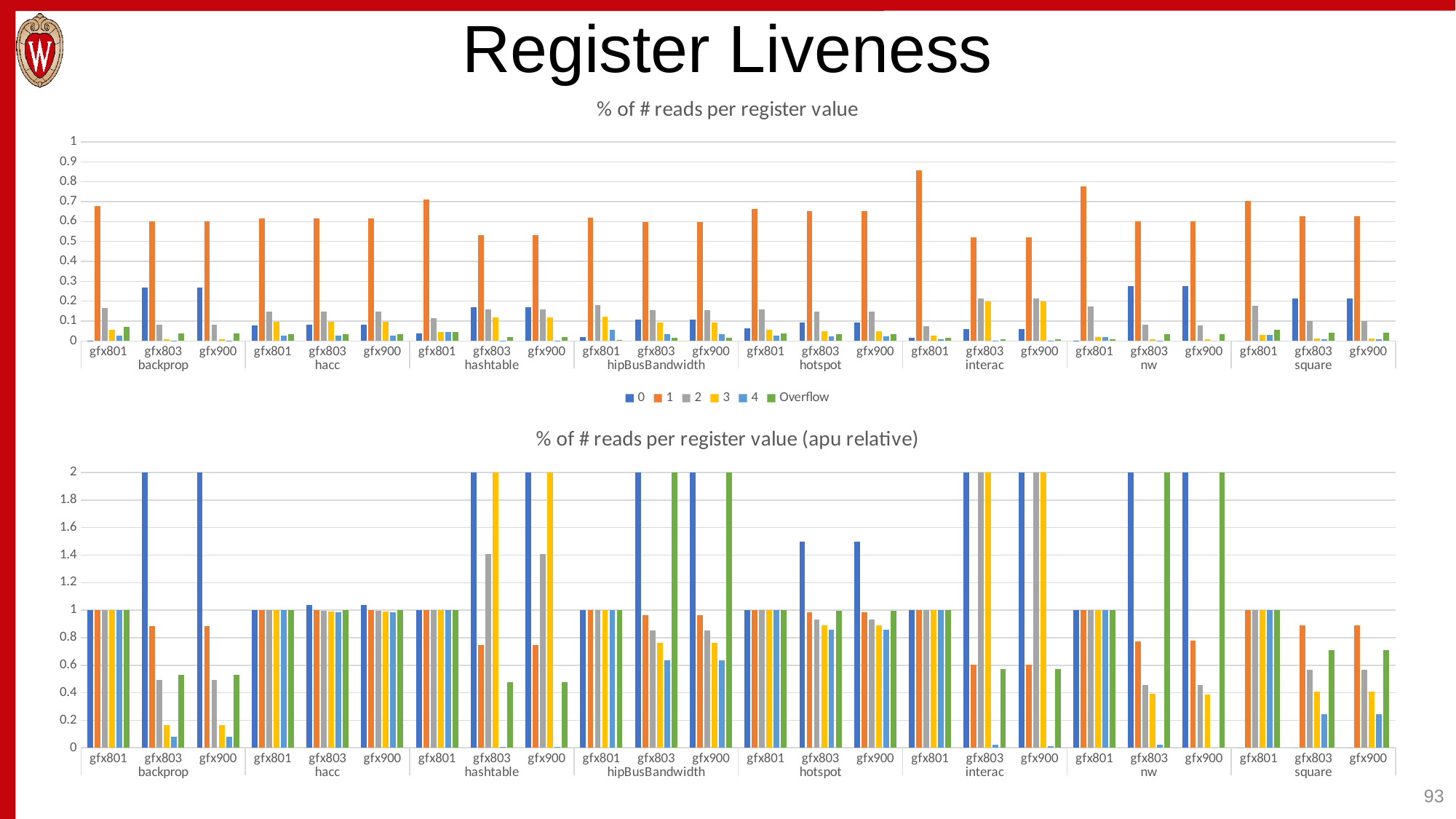

# Register Liveness

### Chart: % of # reads per register value

| Category |  |  |  |  |  |  |
|---|---|---|---|---|---|---|
| gfx801 | 0.0015034767900770532 | 0.6784439015222703 | 0.16594625070475474 | 0.05450103364029318 | 0.02743845141890622 | 0.07216688592369855 |
| gfx803 | 0.2682550412611762 | 0.6009463923574353 | 0.08141270104460288 | 0.008953739015088709 | 0.002168284376873334 | 0.03826384194482354 |
| gfx900 | 0.2682550412611762 | 0.6009463923574353 | 0.08141270104460288 | 0.008953739015088709 | 0.002168284376873334 | 0.03826384194482354 |
| gfx801 | 0.07785548445802468 | 0.6176551033107412 | 0.1470408861453051 | 0.09508500575792633 | 0.027908018343930103 | 0.03445550198407254 |
| gfx803 | 0.08093814050194047 | 0.6166523330466609 | 0.14637075350202655 | 0.09421579735942545 | 0.027417070080532045 | 0.03440590550941454 |
| gfx900 | 0.08093814050194047 | 0.6166523330466609 | 0.14637075350202655 | 0.09421579735942545 | 0.027417070080532045 | 0.03440590550941454 |
| gfx801 | 0.03896103896103896 | 0.7125917560700169 | 0.11349520045172219 | 0.045736871823828344 | 0.044607566346696784 | 0.044607566346696784 |
| gfx803 | 0.16800268196379348 | 0.5329583550622067 | 0.1599617571829447 | 0.11770592763664357 | 0.00019618068489408725 | 0.021175097469517495 |
| gfx900 | 0.16800268196379348 | 0.5329583550622067 | 0.1599617571829447 | 0.11770592763664357 | 0.00019618068489408725 | 0.021175097469517495 |
| gfx801 | 0.01754770783066462 | 0.6205308181618776 | 0.18205746874314543 | 0.12042114498793595 | 0.05637201140601009 | 0.0030708488703663083 |
| gfx803 | 0.10680295168313733 | 0.5969509704223271 | 0.15479822342746385 | 0.09180116989561332 | 0.03574005023771653 | 0.01390663433374184 |
| gfx900 | 0.10680295168313733 | 0.5969509704223271 | 0.15479822342746385 | 0.09180116989561332 | 0.03574005023771653 | 0.01390663433374184 |
| gfx801 | 0.06168549087749783 | 0.6624674196350999 | 0.1585577758470895 | 0.05603822762814944 | 0.02519548218940052 | 0.036055603822762815 |
| gfx803 | 0.09248339932280085 | 0.6524744113248774 | 0.1476666072632321 | 0.04997636776408055 | 0.021571195016310118 | 0.035828019308698986 |
| gfx900 | 0.09248339932280085 | 0.6524744113248774 | 0.1476666072632321 | 0.04997636776408055 | 0.021571195016310118 | 0.035828019308698986 |
| gfx801 | 0.01716188524590164 | 0.858094262295082 | 0.07479508196721311 | 0.0274077868852459 | 0.008709016393442622 | 0.013831967213114754 |
| gfx803 | 0.06125566081468187 | 0.5201649808037465 | 0.21351226064114298 | 0.19693691980363956 | 0.00020206582591434787 | 0.007928112110874708 |
| gfx900 | 0.06127095470217572 | 0.51995006539056 | 0.21366662703602426 | 0.19707525858994174 | 0.00010700273451432648 | 0.007930091546783974 |
| gfx801 | 0.0013123359580052493 | 0.7769028871391076 | 0.17454068241469817 | 0.02099737532808399 | 0.01837270341207349 | 0.007874015748031496 |
| gfx803 | 0.2743590430519463 | 0.60270045811343 | 0.0799153427813647 | 0.008197819272912368 | 0.0003750636268652718 | 0.03445227315348139 |
| gfx900 | 0.2748155105326714 | 0.6028713269824232 | 0.0795652757278948 | 0.00818462364148665 | 0.0 | 0.03456326311552395 |
| gfx801 | 0.0 | 0.7032590051457976 | 0.1783876500857633 | 0.030874785591766724 | 0.030874785591766724 | 0.05660377358490566 |
| gfx803 | 0.21283450246817356 | 0.625253312548714 | 0.10153286567939725 | 0.012574694725902832 | 0.0074824629773967265 | 0.04032216160041569 |
| gfx900 | 0.21283450246817356 | 0.625253312548714 | 0.10153286567939725 | 0.012574694725902832 | 0.0074824629773967265 | 0.04032216160041569 |

### Chart: % of # reads per register value (apu relative)

| Category |  |  |  |  |  |  |
|---|---|---|---|---|---|---|
| gfx801 | 1.0 | 1.0 | 1.0 | 1.0 | 1.0 | 1.0 |
| gfx803 | 178.42313431883983 | 0.8857716769346019 | 0.4905968088995832 | 0.16428567344581732 | 0.07902356965303432 | 0.5302132890323075 |
| gfx900 | 178.42313431883983 | 0.8857716769346019 | 0.4905968088995832 | 0.16428567344581732 | 0.07902356965303432 | 0.5302132890323075 |
| gfx801 | 1.0 | 1.0 | 1.0 | 1.0 | 1.0 | 1.0 |
| gfx803 | 1.0395945907391764 | 0.9983764883367671 | 0.9954425421333741 | 0.9908586175961984 | 0.9824083438190502 | 0.9985605644439334 |
| gfx900 | 1.0395945907391764 | 0.9983764883367671 | 0.9954425421333741 | 0.9908586175961984 | 0.9824083438190502 | 0.9985605644439334 |
| gfx801 | 1.0 | 1.0 | 1.0 | 1.0 | 1.0 | 1.0 |
| gfx803 | 4.312068837070699 | 0.7479154095207354 | 1.4094142884129108 | 2.5735456524011826 | 0.004397923961359854 | 0.47469743820905674 |
| gfx900 | 4.312068837070699 | 0.7479154095207354 | 1.4094142884129108 | 2.5735456524011826 | 0.004397923961359854 | 0.47469743820905674 |
| gfx801 | 1.0 | 1.0 | 1.0 | 1.0 | 1.0 | 1.0 |
| gfx803 | 6.086433209042789 | 0.9620005210870942 | 0.8502712055491659 | 0.762334305198727 | 0.6340034592752904 | 4.528596137680647 |
| gfx900 | 6.086433209042789 | 0.9620005210870942 | 0.8502712055491659 | 0.762334305198727 | 0.6340034592752904 | 4.528596137680647 |
| gfx801 | 1.0 | 1.0 | 1.0 | 1.0 | 1.0 | 1.0 |
| gfx803 | 1.4992731355006166 | 0.9849154720458149 | 0.9313110408766035 | 0.8918263456814993 | 0.8561532918542395 | 0.9936879572123501 |
| gfx900 | 1.4992731355006166 | 0.9849154720458149 | 0.9313110408766035 | 0.8918263456814993 | 0.8561532918542395 | 0.9936879572123501 |
| gfx801 | 1.0 | 1.0 | 1.0 | 1.0 | 1.0 | 1.0 |
| gfx803 | 3.5692850719480296 | 0.6061862940471123 | 2.8546296765171992 | 7.185436774891672 | 0.02320191130498865 | 0.5731731422380529 |
| gfx900 | 3.5701762262282686 | 0.6059358373984317 | 2.8566935340706805 | 7.1904842012629215 | 0.012286431633645019 | 0.5733162481230488 |
| gfx801 | 1.0 | 1.0 | 1.0 | 1.0 | 1.0 | 1.0 |
| gfx803 | 209.06159080558308 | 0.7757732248014082 | 0.4578608360857135 | 0.39042114287245155 | 0.020414177405095508 | 4.375438690492137 |
| gfx900 | 209.4094190258956 | 0.7759931607442677 | 0.4558551887568108 | 0.38979270092580176 | 0.0 | 4.389534415671542 |
| gfx801 | 0.0 | 1.0 | 1.0 | 1.0 | 1.0 | 1.0 |
| gfx803 | 0.0 | 0.8890797102826835 | 0.5691698143373903 | 0.40728039028896396 | 0.2423486619901273 | 0.7123581882740105 |
| gfx900 | 0.0 | 0.8890797102826835 | 0.5691698143373903 | 0.40728039028896396 | 0.2423486619901273 | 0.7123581882740105 |
93